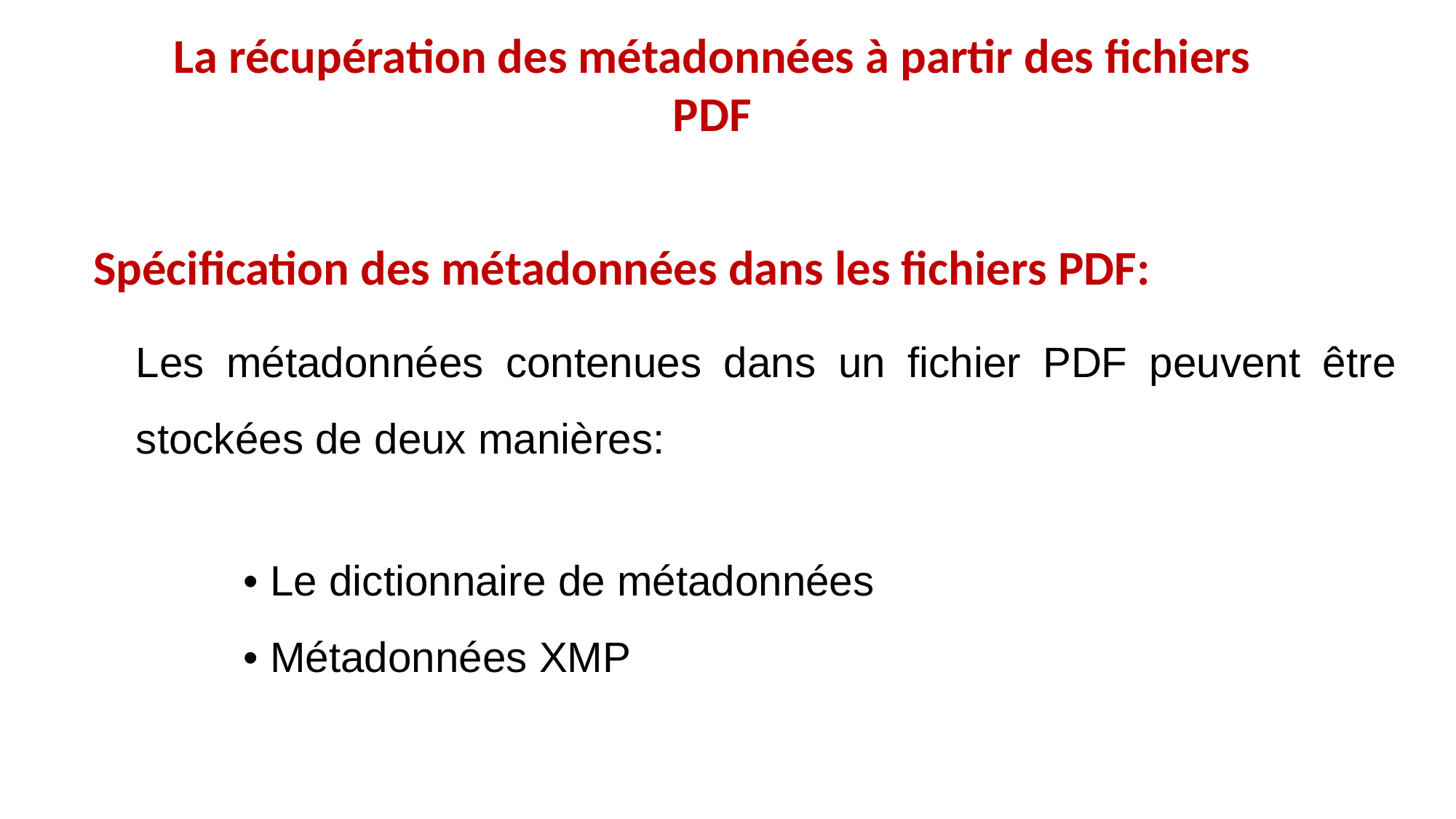

La récupération des métadonnées à partir des fichiers PDF
 Spécification des métadonnées dans les fichiers PDF:
Les métadonnées contenues dans un fichier PDF peuvent être stockées de deux manières:

• Le dictionnaire de métadonnées
• Métadonnées XMP